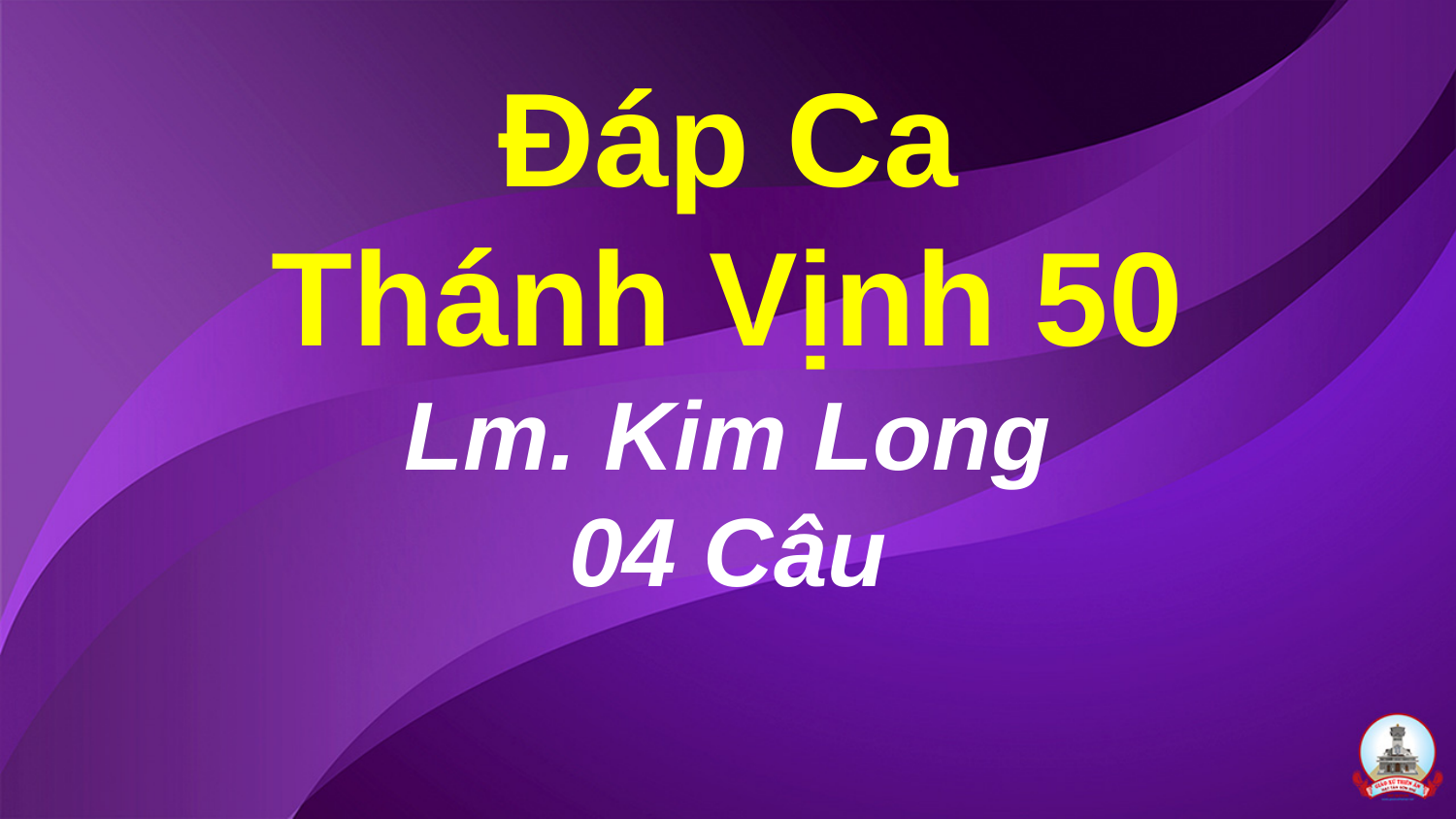

# Đáp Ca Thánh Vịnh 50 Lm. Kim Long 04 Câu